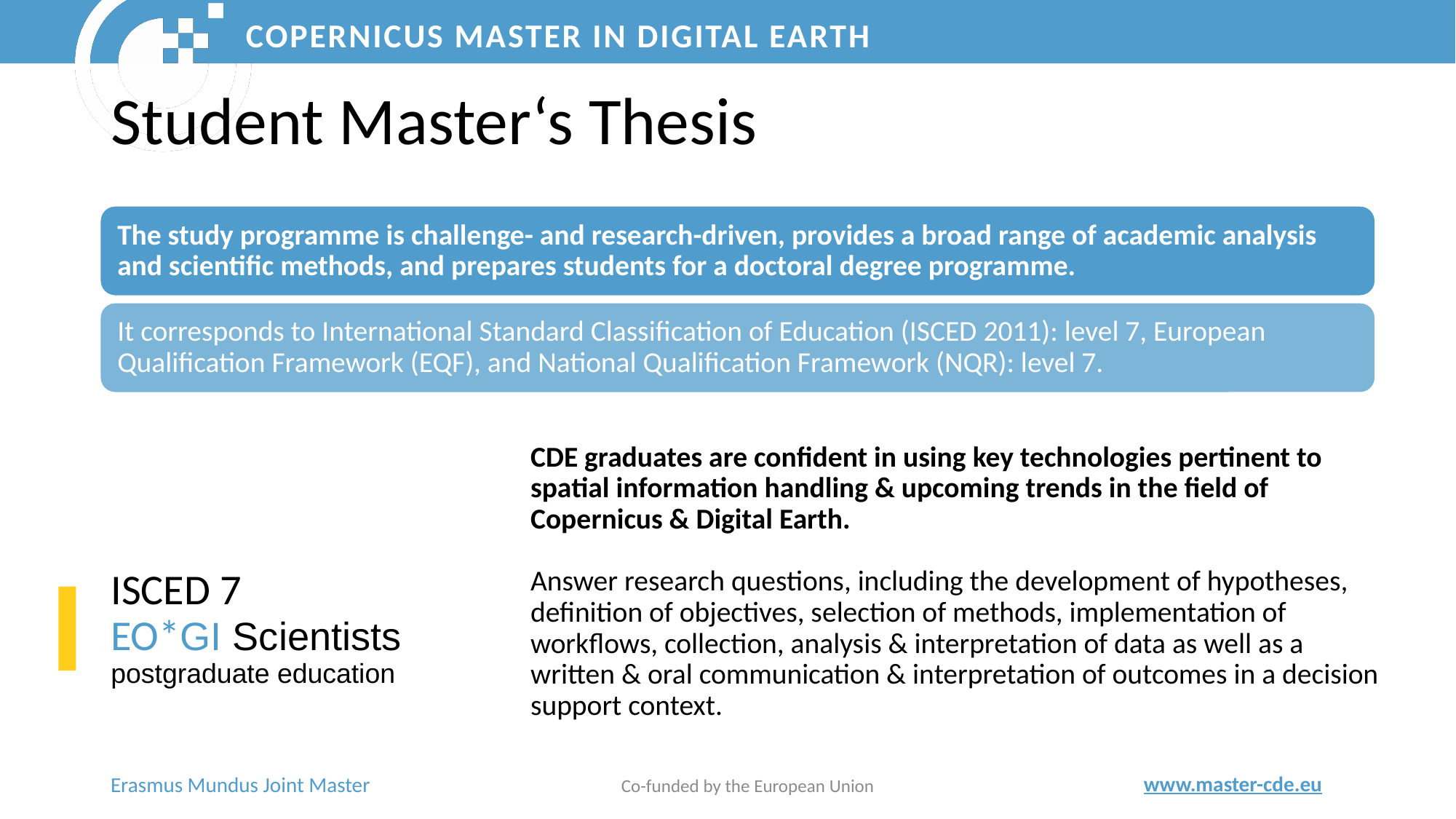

Student Master‘s Thesis
The study programme is challenge- and research-driven, provides a broad range of academic analysis and scientific methods, and prepares students for a doctoral degree programme.
It corresponds to International Standard Classification of Education (ISCED 2011): level 7, European Qualification Framework (EQF), and National Qualification Framework (NQR): level 7.
CDE graduates are confident in using key technologies pertinent to spatial information handling & upcoming trends in the field of Copernicus & Digital Earth.

Answer research questions, including the development of hypotheses, definition of objectives, selection of methods, implementation of workflows, collection, analysis & interpretation of data as well as a written & oral communication & interpretation of outcomes in a decision support context.
# ISCED 7 EO*GI Scientists postgraduate education